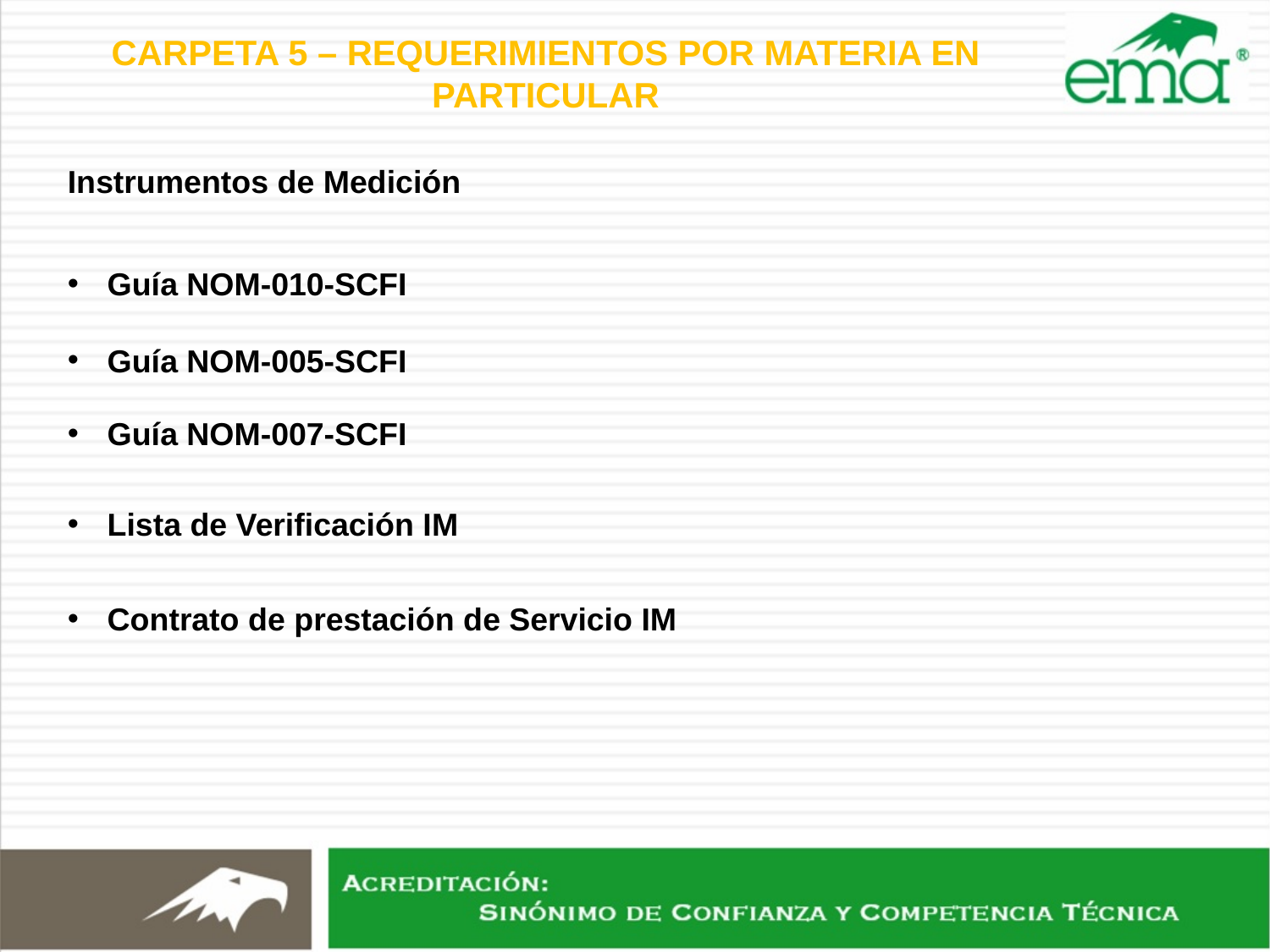

CARPETA 5 – REQUERIMIENTOS POR MATERIA EN PARTICULAR
Instrumentos de Medición
Guía NOM-010-SCFI
Guía NOM-005-SCFI
Guía NOM-007-SCFI
Lista de Verificación IM
Contrato de prestación de Servicio IM